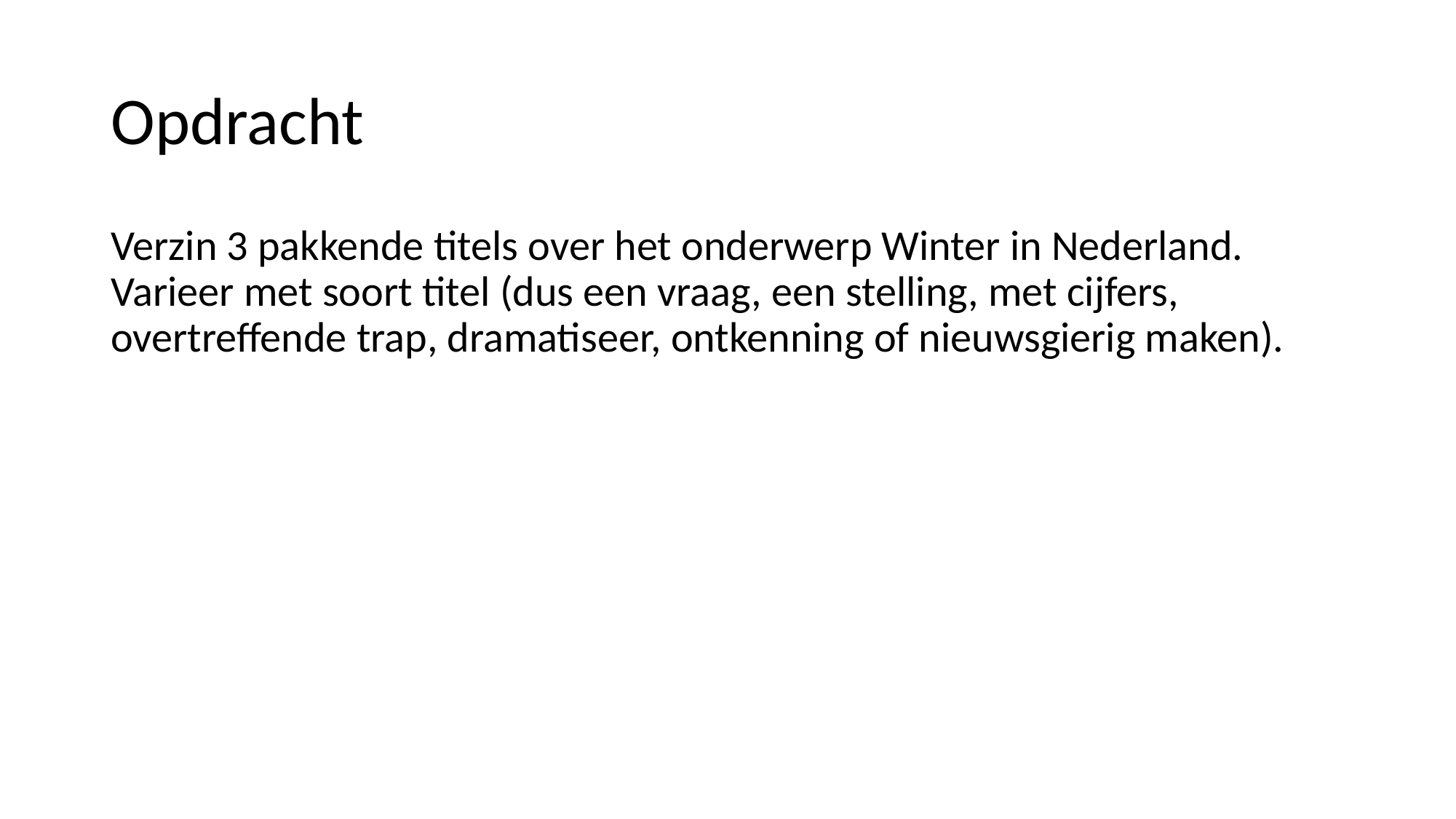

# Opdracht
Verzin 3 pakkende titels over het onderwerp Winter in Nederland. Varieer met soort titel (dus een vraag, een stelling, met cijfers, overtreffende trap, dramatiseer, ontkenning of nieuwsgierig maken).